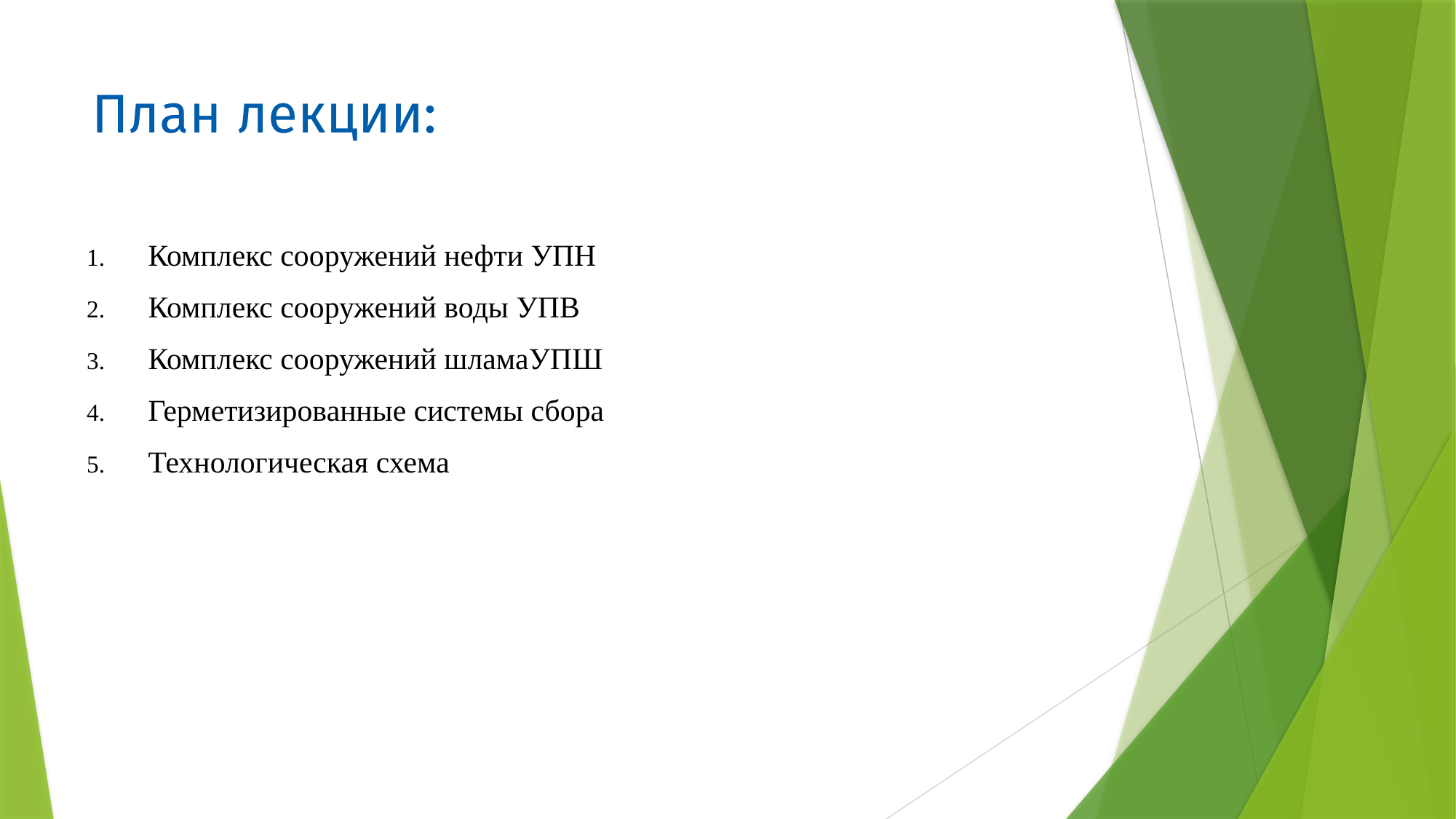

# План лекции:
Комплекс сооружений нефти УПН
Комплекс сооружений воды УПВ
Комплекс сооружений шламаУПШ
Герметизированные системы сбора
Технологическая схема